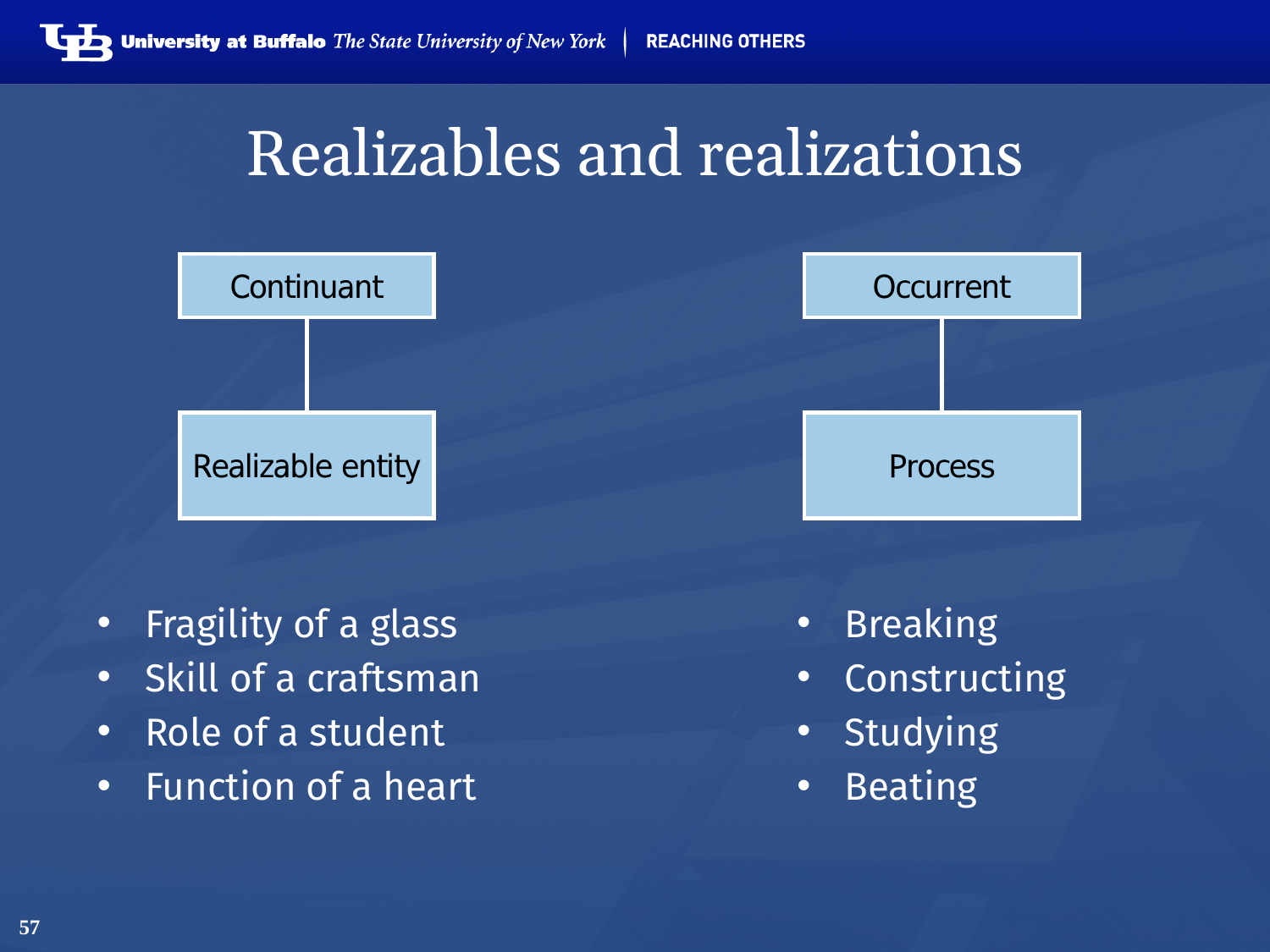

# Realizables and realizations
Continuant
Occurrent
Realizable entity
Process
Fragility of a glass
Skill of a craftsman
Role of a student
Function of a heart
Breaking
Constructing
Studying
Beating
57